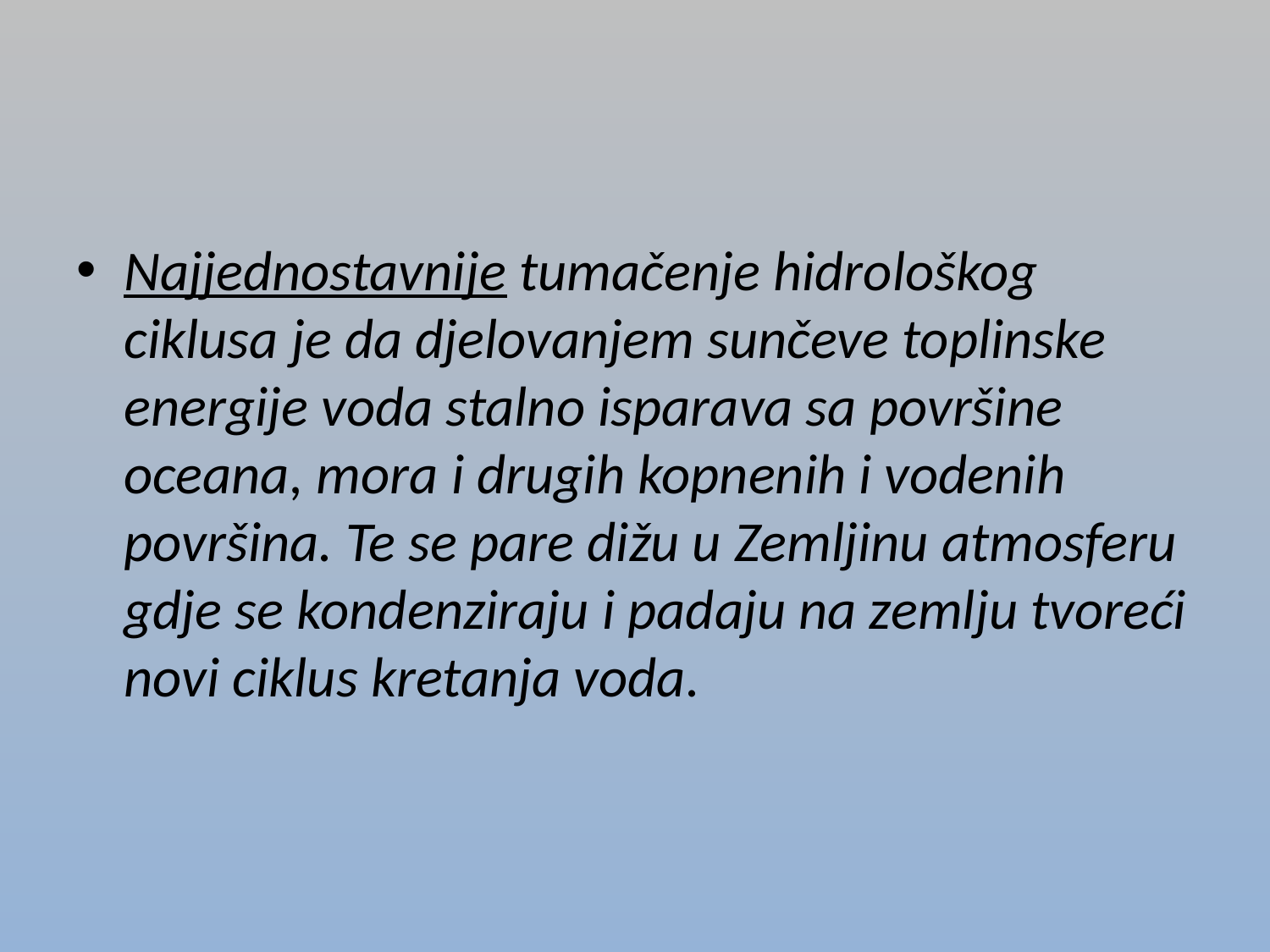

Najjednostavnije tumačenje hidrološkog ciklusa je da djelovanjem sunčeve toplinske energije voda stalno isparava sa površine oceana, mora i drugih kopnenih i vodenih površina. Te se pare dižu u Zemljinu atmosferu gdje se kondenziraju i padaju na zemlju tvoreći novi ciklus kretanja voda.